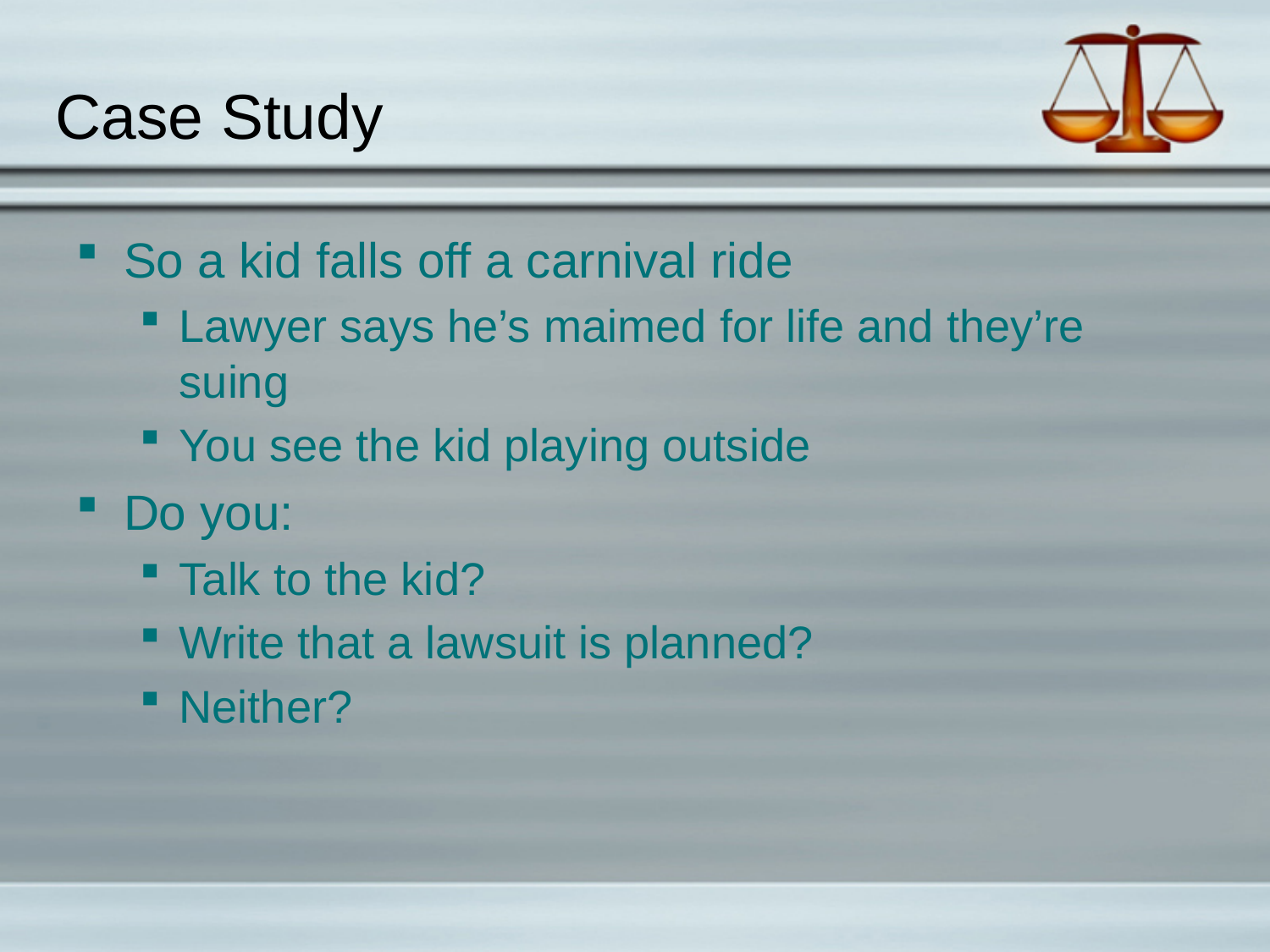

# Case Study
So a kid falls off a carnival ride
Lawyer says he’s maimed for life and they’re suing
You see the kid playing outside
Do you:
Talk to the kid?
Write that a lawsuit is planned?
Neither?